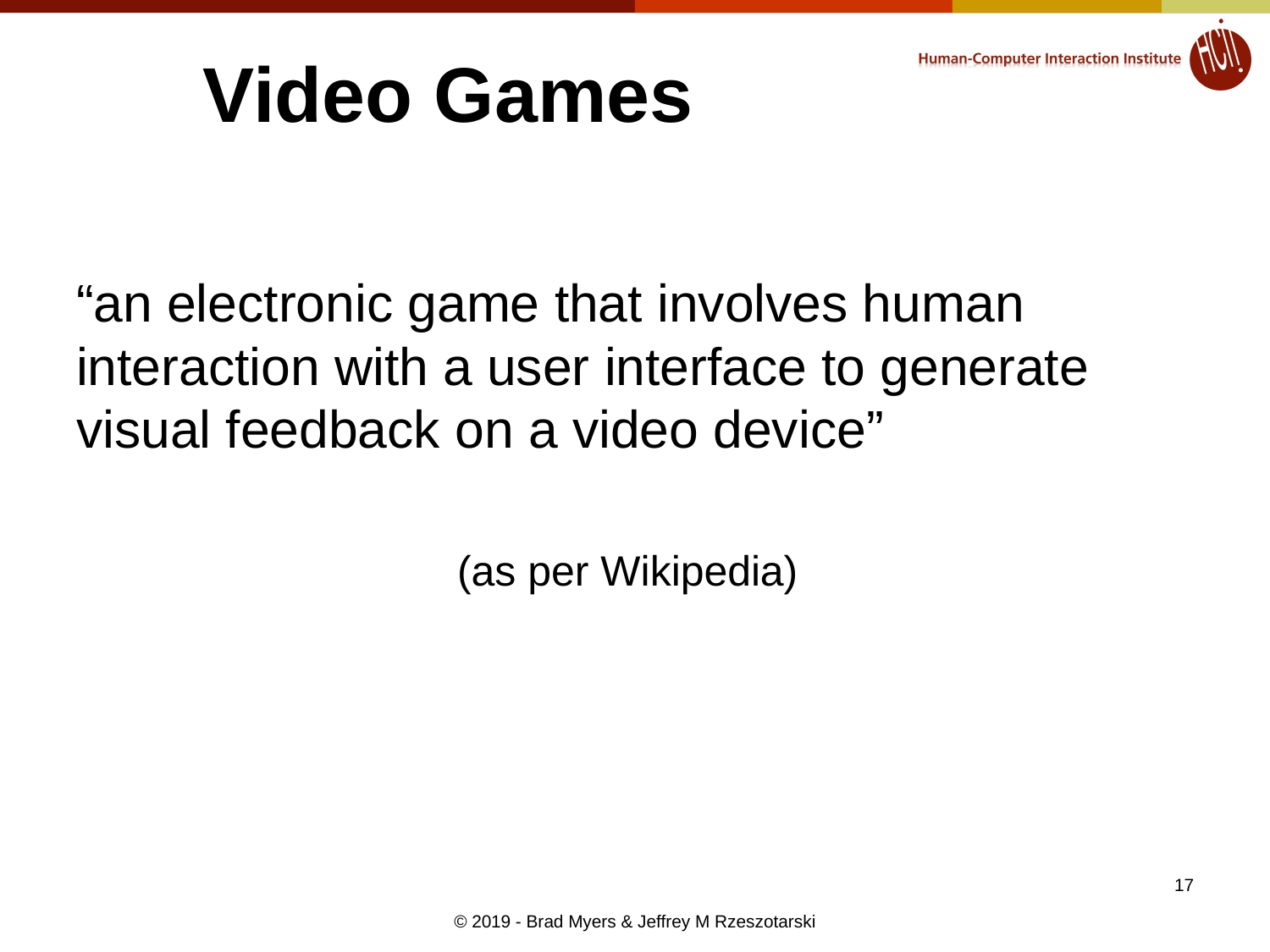

Video Games
“an electronic game that involves human interaction with a user interface to generate visual feedback on a video device”
											(as per Wikipedia)
17
© 2019 - Brad Myers & Jeffrey M Rzeszotarski